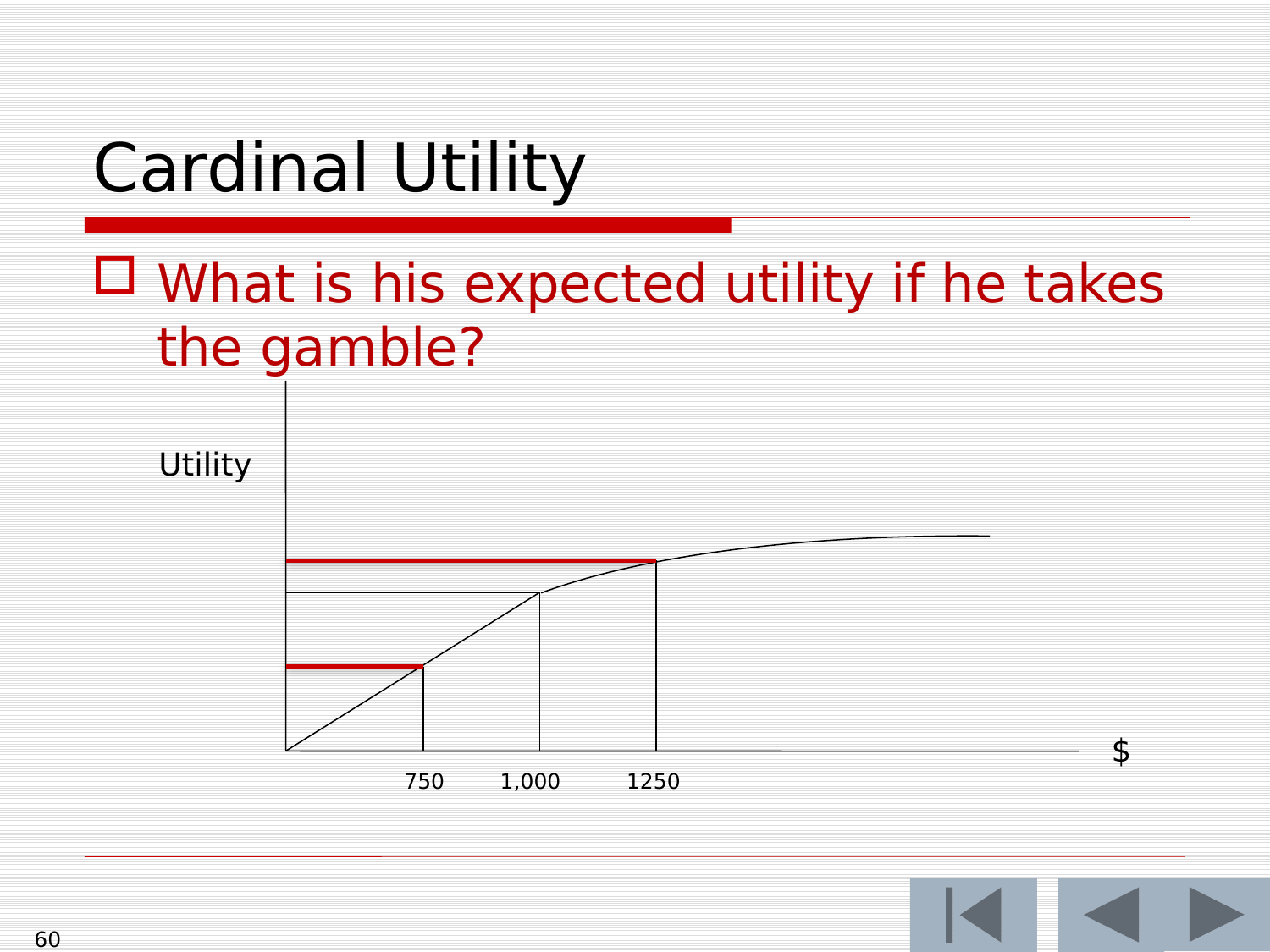

# Cardinal Utility
What is his expected utility if he takes the gamble?

Utility

$

750
1,000
1250
60